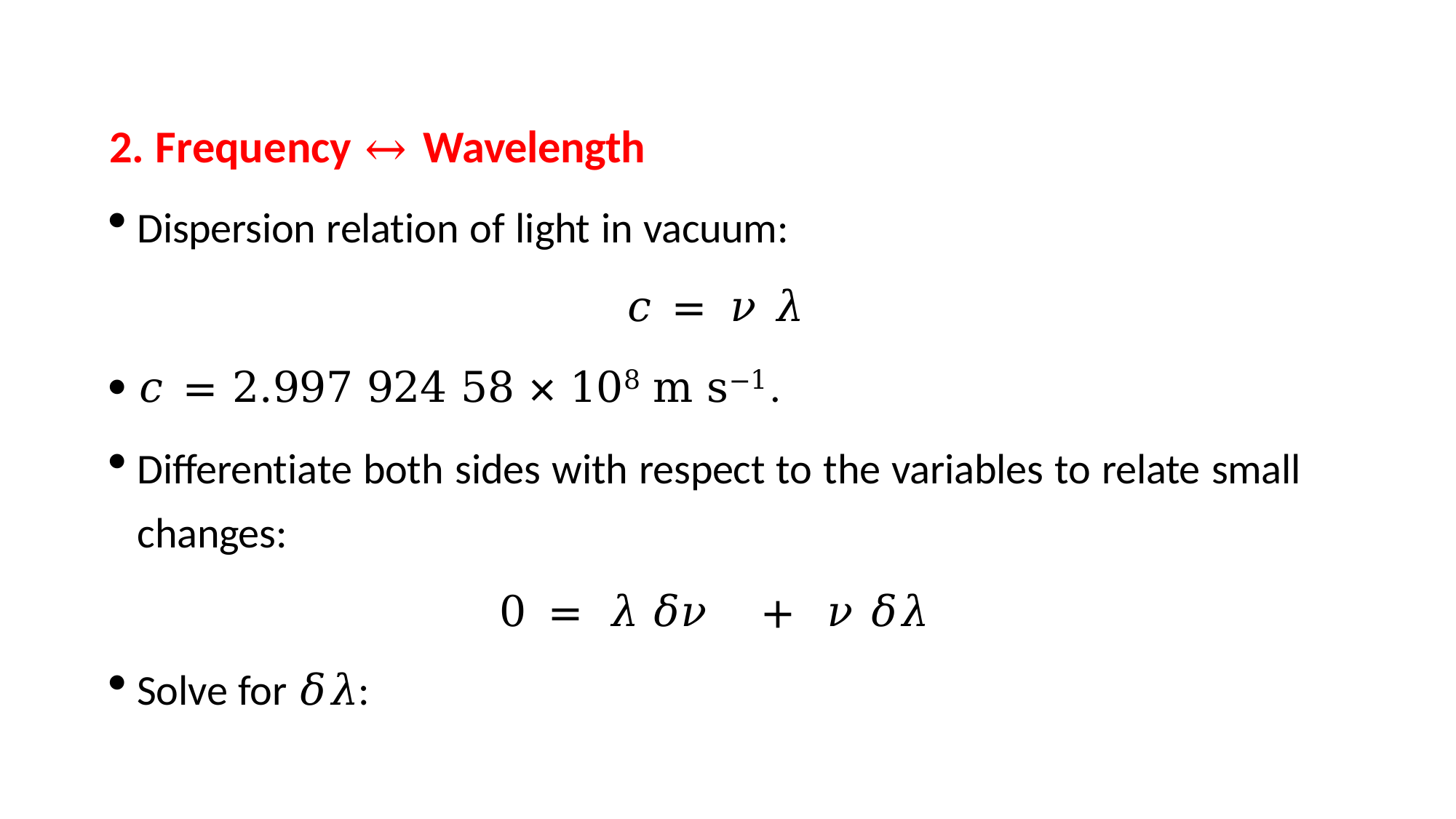

# 2. Frequency ↔ Wavelength
Dispersion relation of light in vacuum:
𝑐	=	𝜈 𝜆
• 𝑐 = 2.997 924 58 × 108 m s−1.
Differentiate both sides with respect to the variables to relate small changes:
0	=	𝜆 𝛿𝜈	+	𝜈 𝛿𝜆
Solve for 𝛿𝜆: